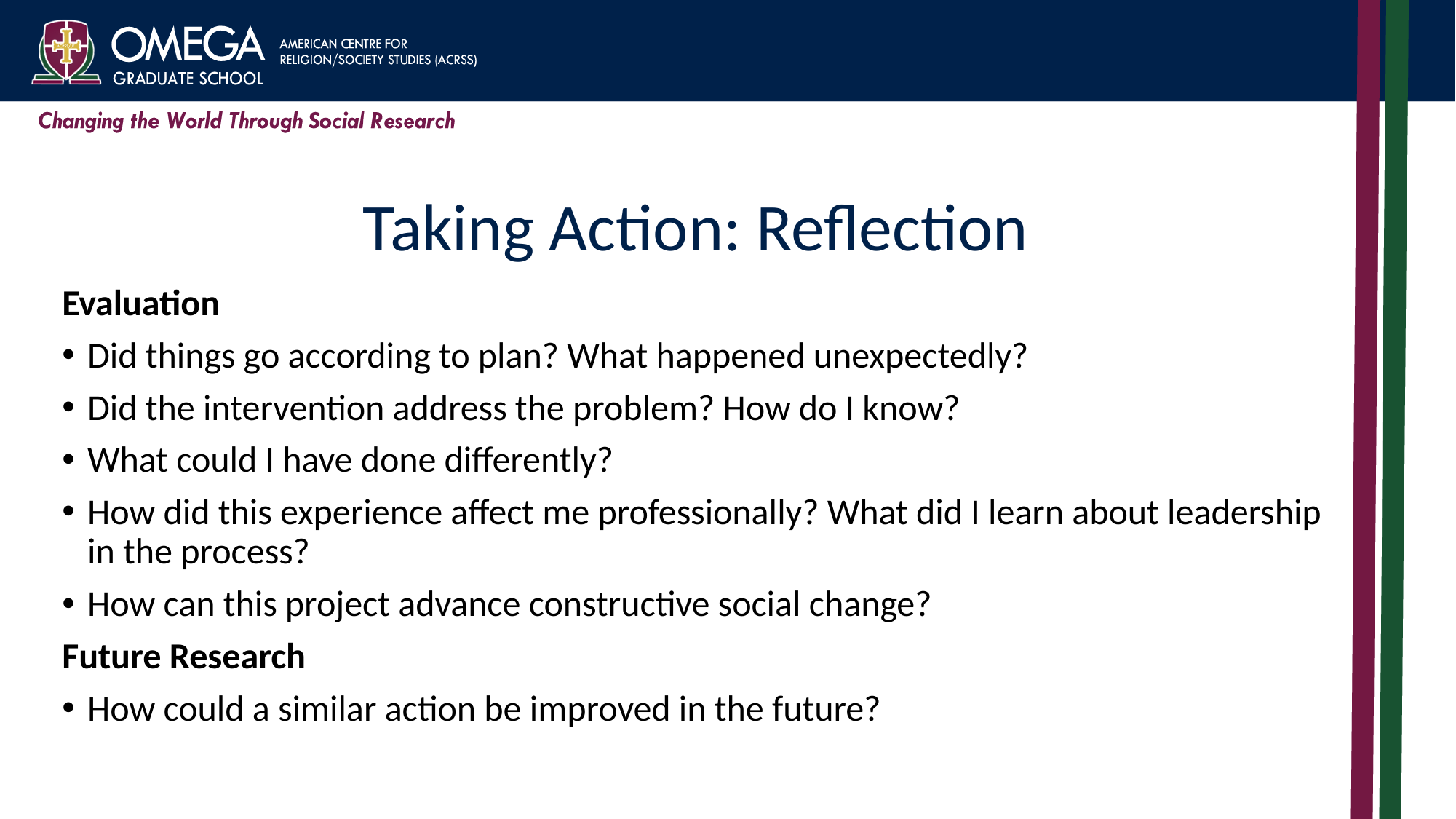

# Taking Action: Reflection
Evaluation
Did things go according to plan? What happened unexpectedly?
Did the intervention address the problem? How do I know?
What could I have done differently?
How did this experience affect me professionally? What did I learn about leadership in the process?
How can this project advance constructive social change?
Future Research
How could a similar action be improved in the future?